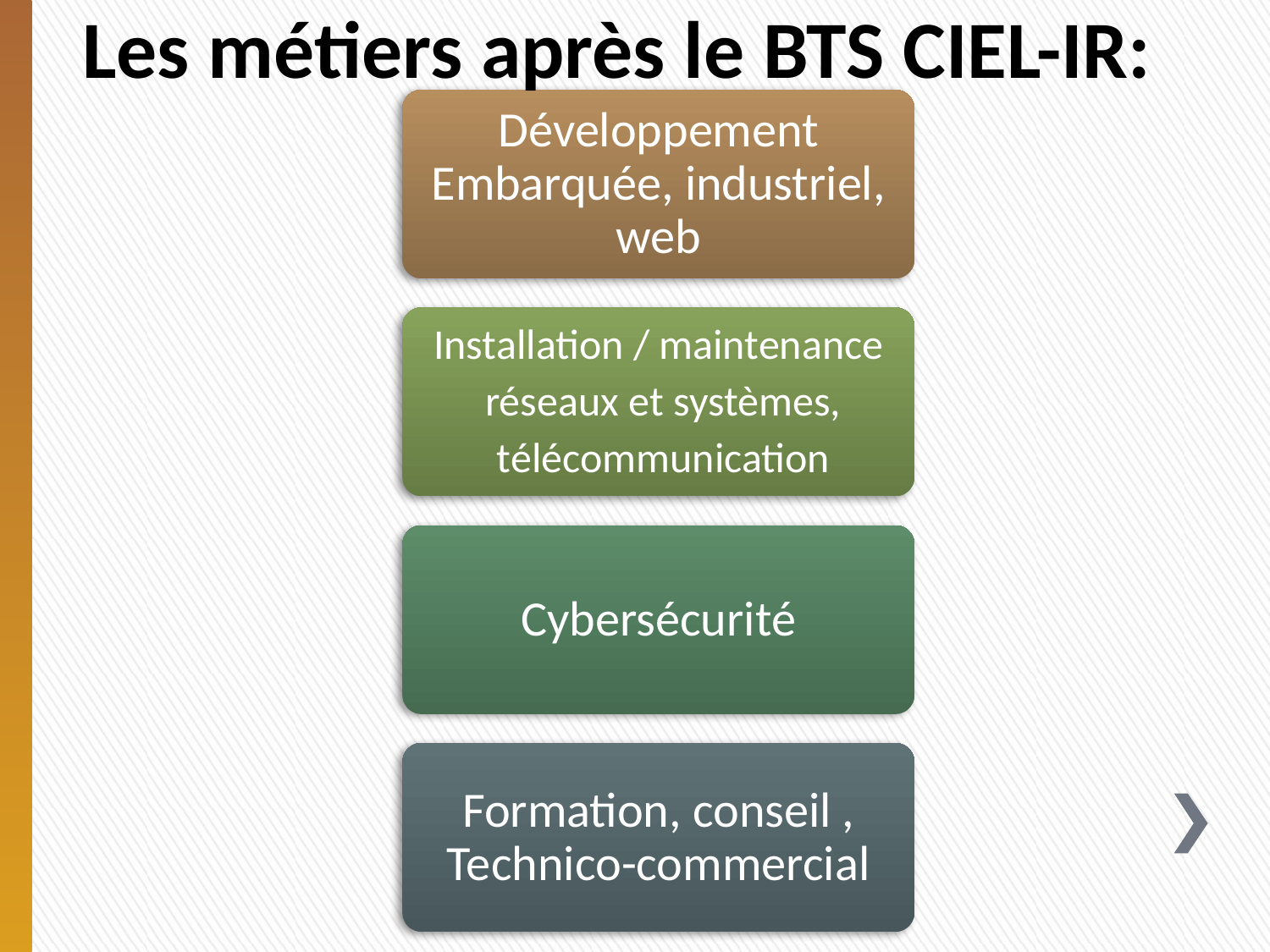

Développement
Embarquée, industriel, web

Installation / maintenance
 réseaux et systèmes,
 télécommunication

Cybersécurité

Formation, conseil ,
Technico-commercial
# Les métiers après le BTS CIEL-IR: